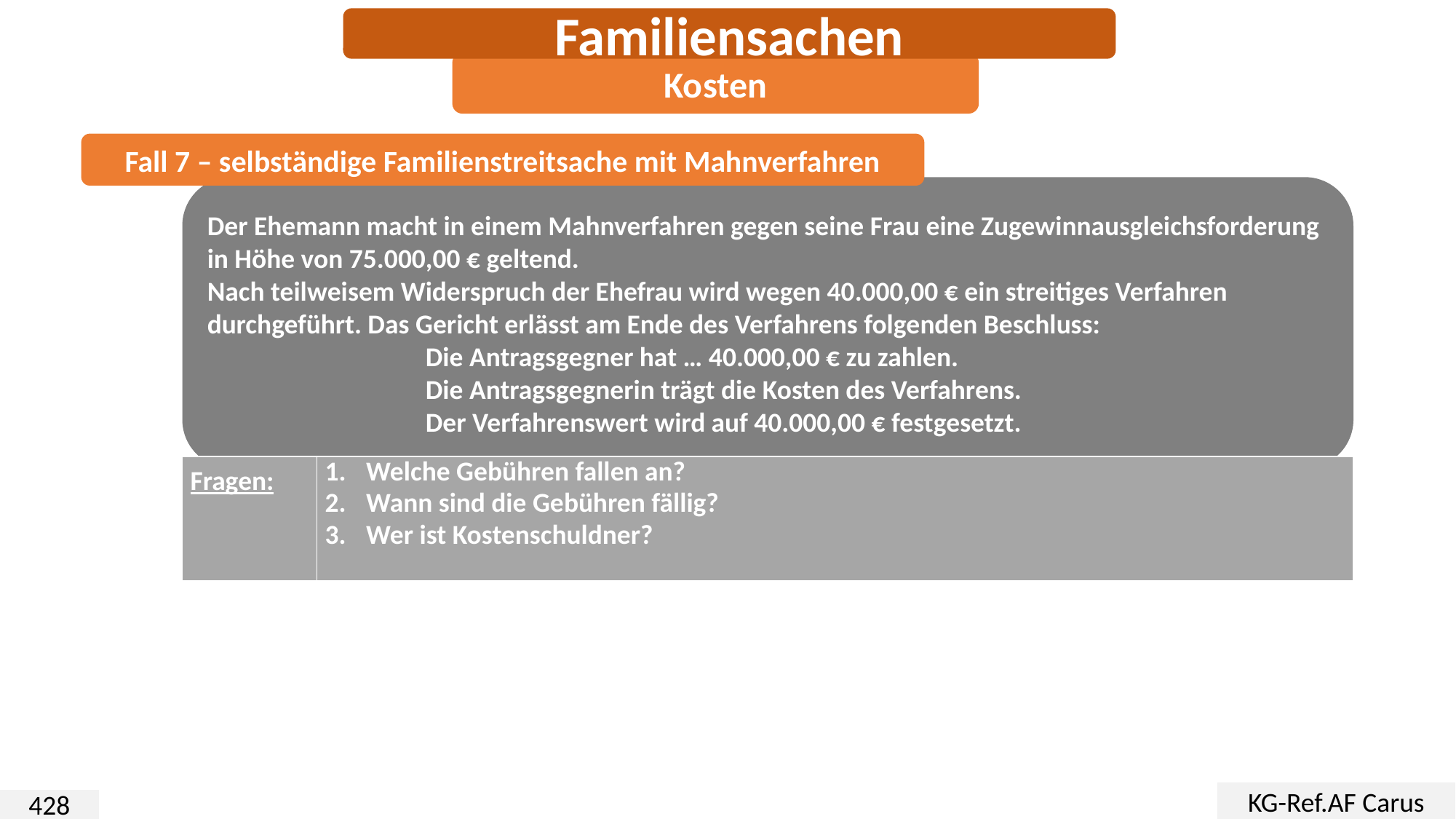

Familiensachen
Kosten
Fall 7 – selbständige Familienstreitsache mit Mahnverfahren
Der Ehemann macht in einem Mahnverfahren gegen seine Frau eine Zugewinnausgleichsforderung in Höhe von 75.000,00 € geltend.
Nach teilweisem Widerspruch der Ehefrau wird wegen 40.000,00 € ein streitiges Verfahren durchgeführt. Das Gericht erlässt am Ende des Verfahrens folgenden Beschluss:
		Die Antragsgegner hat … 40.000,00 € zu zahlen.
		Die Antragsgegnerin trägt die Kosten des Verfahrens.
		Der Verfahrenswert wird auf 40.000,00 € festgesetzt.
| Fragen: | Welche Gebühren fallen an? Wann sind die Gebühren fällig? Wer ist Kostenschuldner? |
| --- | --- |
KG-Ref.AF Carus
428